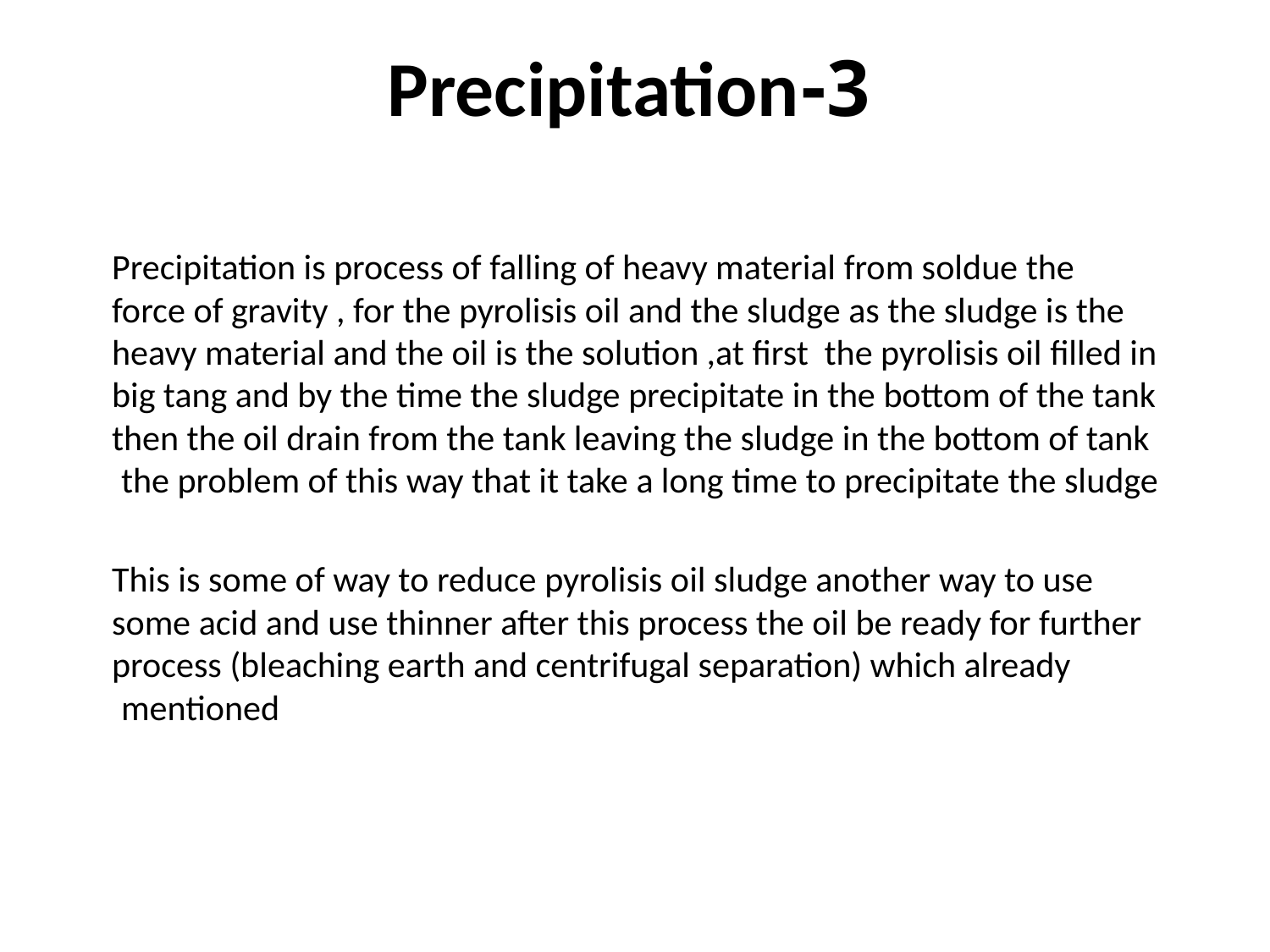

# 3-Precipitation
       Precipitation is process of falling of heavy material from soldue the force of gravity , for the pyrolisis oil and the sludge as the sludge is the heavy material and the oil is the solution ,at first  the pyrolisis oil filled in big tang and by the time the sludge precipitate in the bottom of the tank then the oil drain from the tank leaving the sludge in the bottom of tank the problem of this way that it take a long time to precipitate the sludge

       This is some of way to reduce pyrolisis oil sludge another way to use some acid and use thinner after this process the oil be ready for further process (bleaching earth and centrifugal separation) which already mentioned